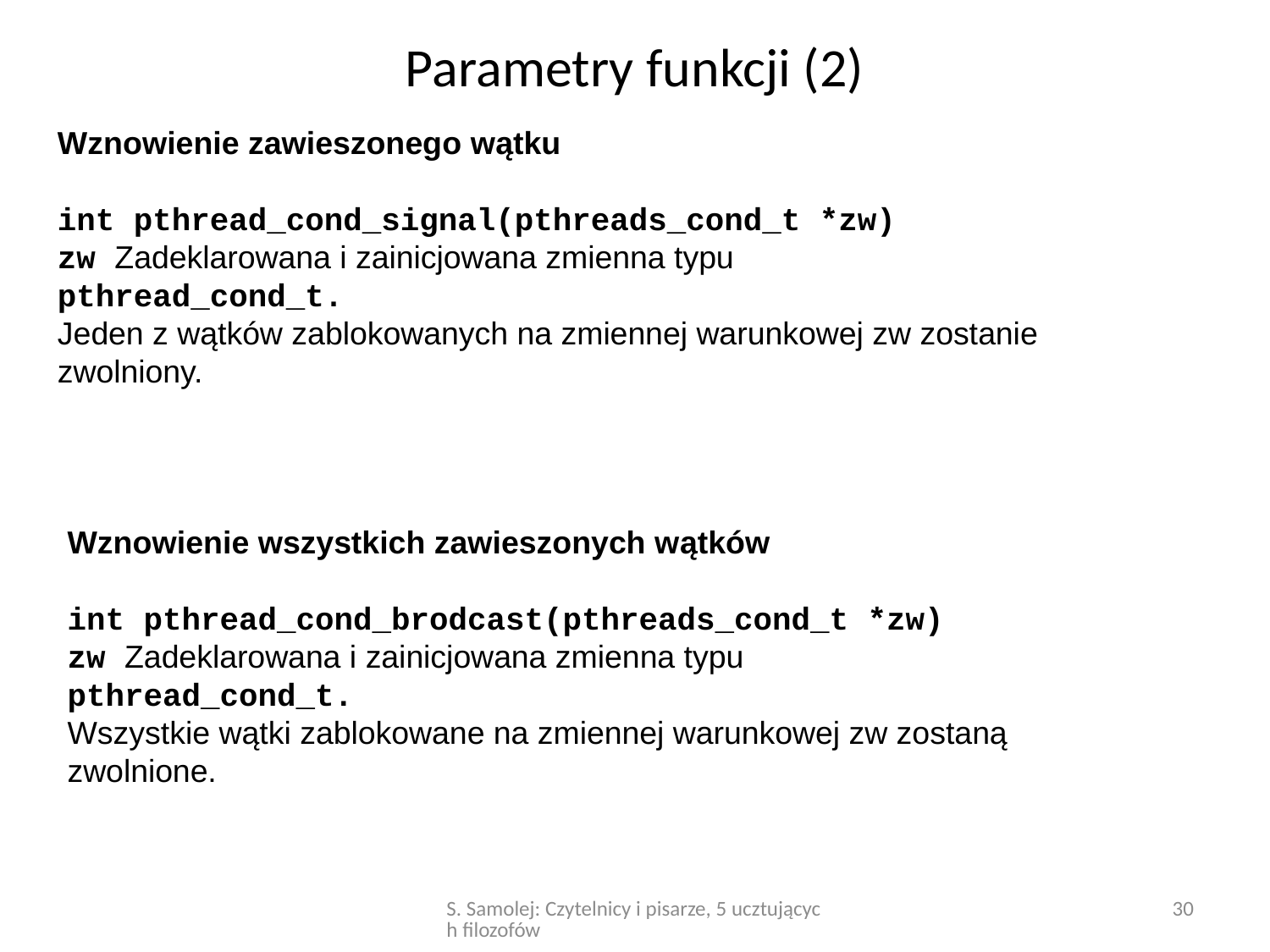

# Parametry funkcji (2)
Wznowienie zawieszonego wątku

int pthread_cond_signal(pthreads_cond_t *zw)
zw Zadeklarowana i zainicjowana zmienna typu
pthread_cond_t.
Jeden z wątków zablokowanych na zmiennej warunkowej zw zostanie
zwolniony.
Wznowienie wszystkich zawieszonych wątków

int pthread_cond_brodcast(pthreads_cond_t *zw)
zw Zadeklarowana i zainicjowana zmienna typu
pthread_cond_t.
Wszystkie wątki zablokowane na zmiennej warunkowej zw zostaną
zwolnione.
S. Samolej: Czytelnicy i pisarze, 5 ucztujących filozofów
30